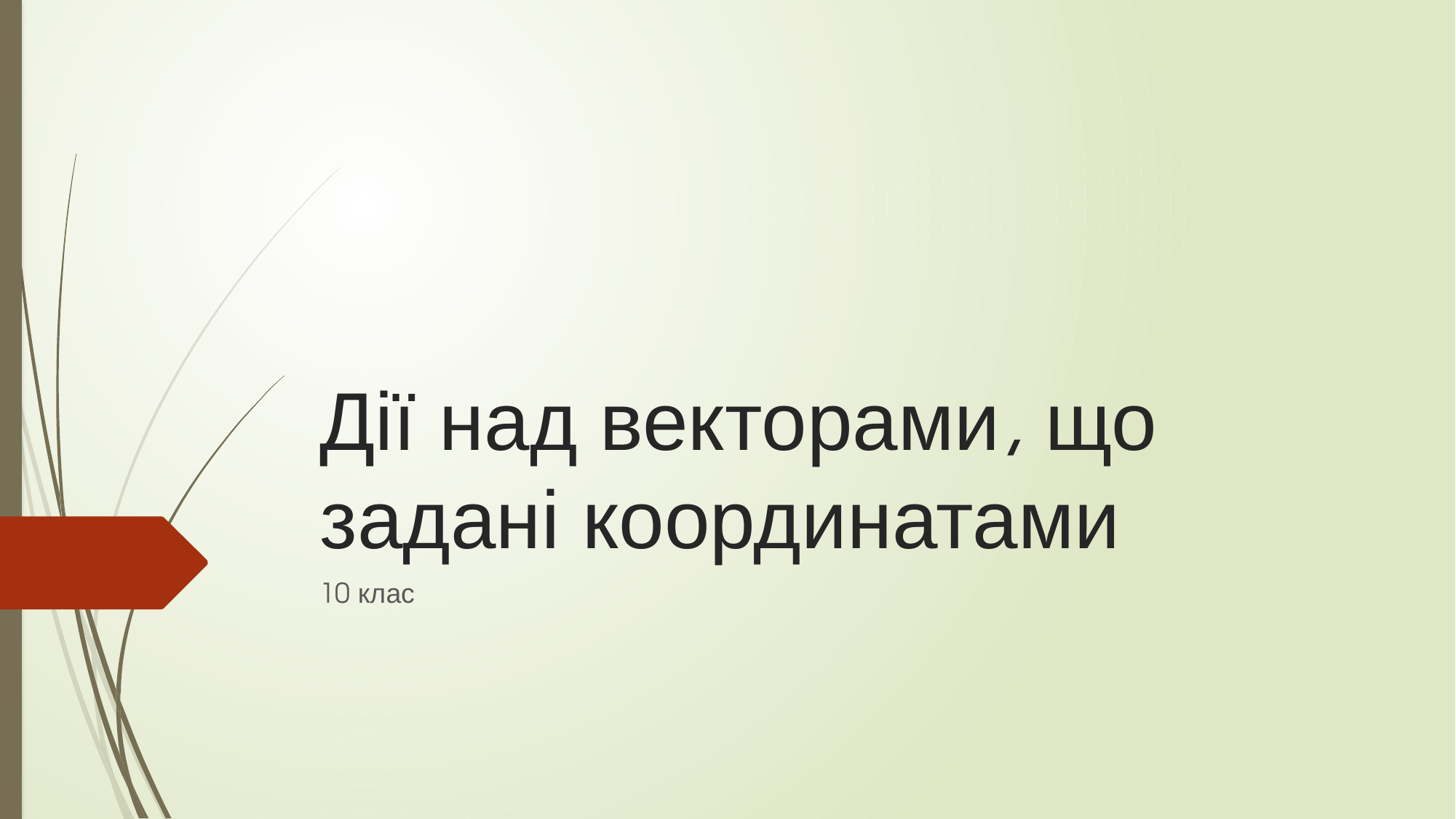

# Дії над векторами, що задані координатами
10 клас